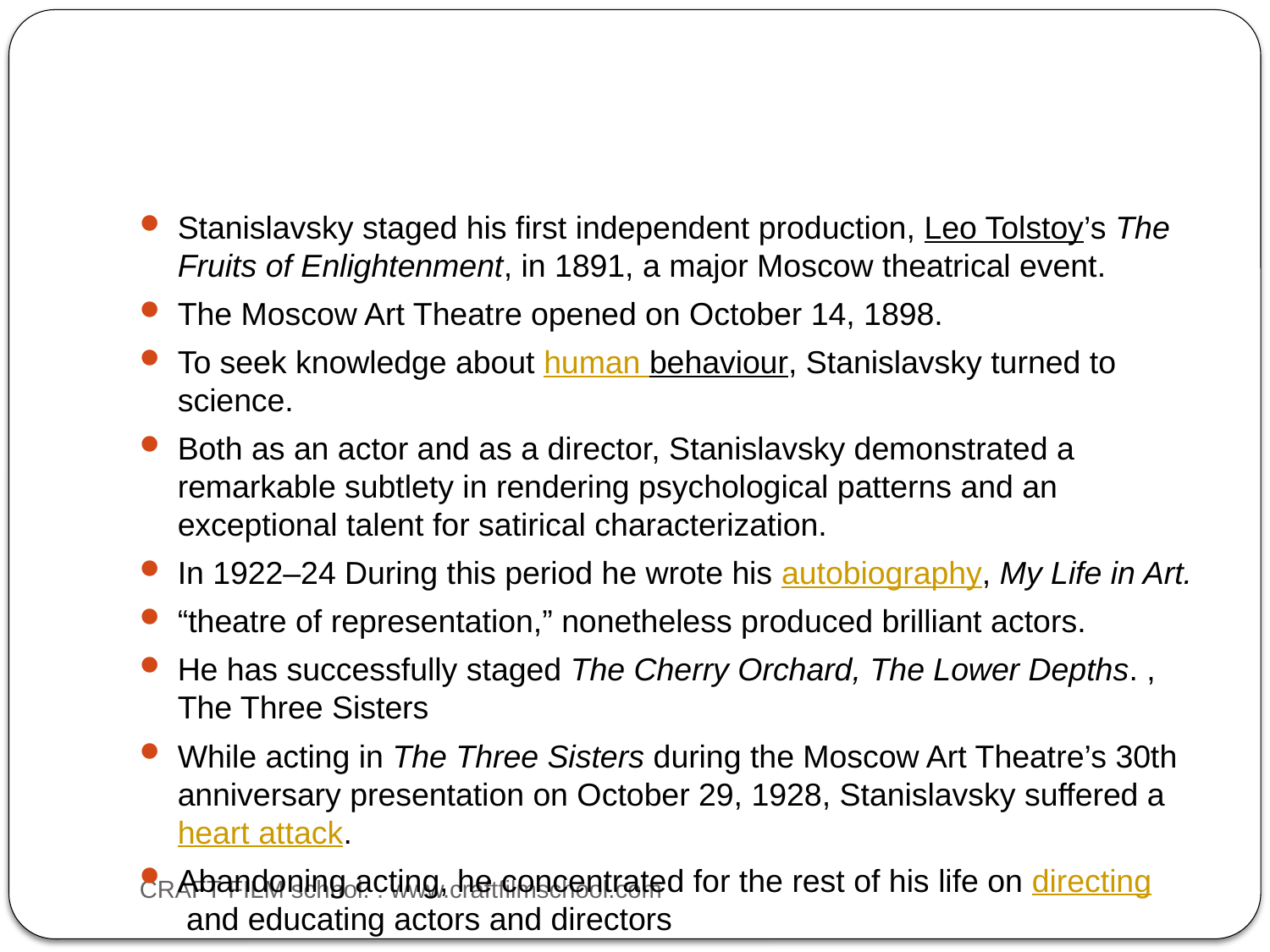

#
Stanislavsky staged his first independent production, Leo Tolstoy’s The Fruits of Enlightenment, in 1891, a major Moscow theatrical event.
The Moscow Art Theatre opened on October 14, 1898.
To seek knowledge about human behaviour, Stanislavsky turned to science.
Both as an actor and as a director, Stanislavsky demonstrated a remarkable subtlety in rendering psychological patterns and an exceptional talent for satirical characterization.
In 1922–24 During this period he wrote his autobiography, My Life in Art.
“theatre of representation,” nonetheless produced brilliant actors.
He has successfully staged The Cherry Orchard, The Lower Depths. , The Three Sisters
While acting in The Three Sisters during the Moscow Art Theatre’s 30th anniversary presentation on October 29, 1928, Stanislavsky suffered a heart attack.
Abandoning acting, he concentrated for the rest of his life on directing and educating actors and directors

CRAFT FILM schhol. . www.craftfilmschool.com